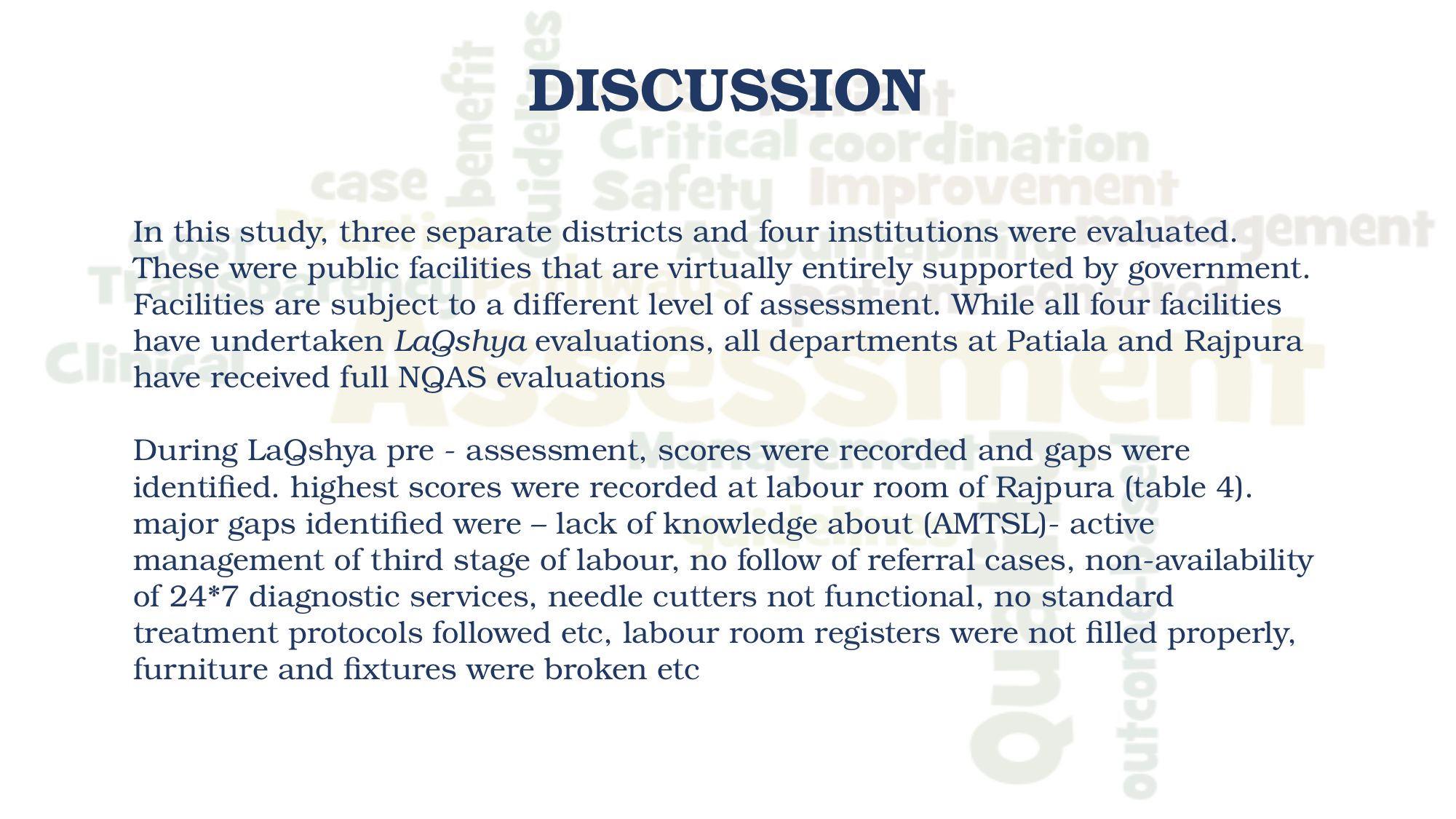

# DISCUSSION
In this study, three separate districts and four institutions were evaluated. These were public facilities that are virtually entirely supported by government. Facilities are subject to a different level of assessment. While all four facilities have undertaken LaQshya evaluations, all departments at Patiala and Rajpura have received full NQAS evaluations

During LaQshya pre - assessment, scores were recorded and gaps were identified. highest scores were recorded at labour room of Rajpura (table 4). major gaps identified were – lack of knowledge about (AMTSL)- active management of third stage of labour, no follow of referral cases, non-availability of 24*7 diagnostic services, needle cutters not functional, no standard treatment protocols followed etc, labour room registers were not filled properly, furniture and fixtures were broken etc